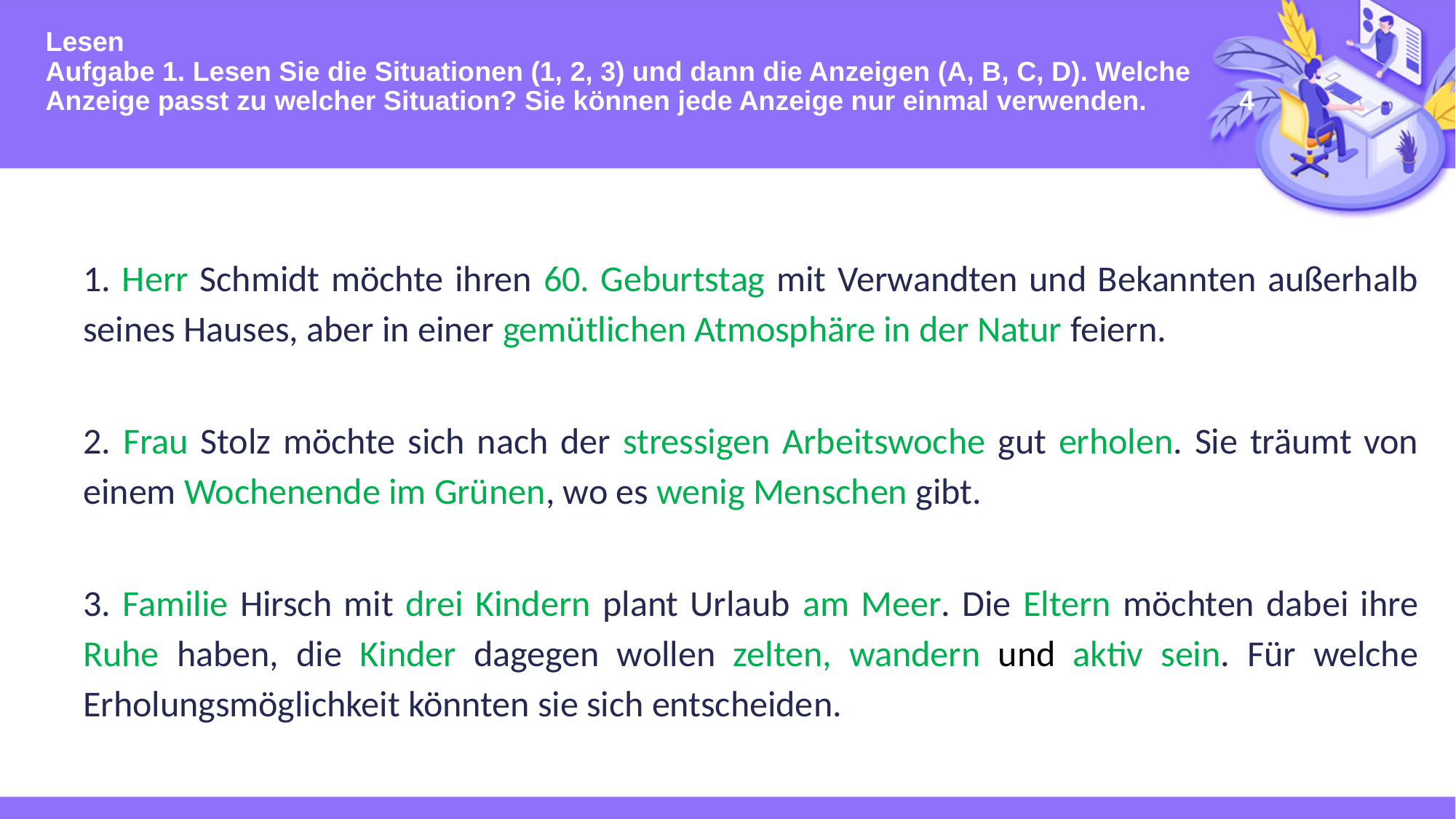

# Lesen Aufgabe 1. Lesen Sie die Situationen (1, 2, 3) und dann die Anzeigen (A, B, C, D). Welche Anzeige passt zu welcher Situation? Sie können jede Anzeige nur einmal verwenden.            4
1. Herr Schmidt möchte ihren 60. Geburtstag mit Verwandten und Bekannten außerhalb seines Hauses, aber in einer gemütlichen Atmosphäre in der Natur feiern.

2. Frau Stolz möchte sich nach der stressigen Arbeitswoche gut erholen. Sie träumt von einem Wochenende im Grünen, wo es wenig Menschen gibt.

3. Familie Hirsch mit drei Kindern plant Urlaub am Meer. Die Eltern möchten dabei ihre Ruhe haben, die Kinder dagegen wollen zelten, wandern und aktiv sein. Für welche Erholungsmöglichkeit könnten sie sich entscheiden.